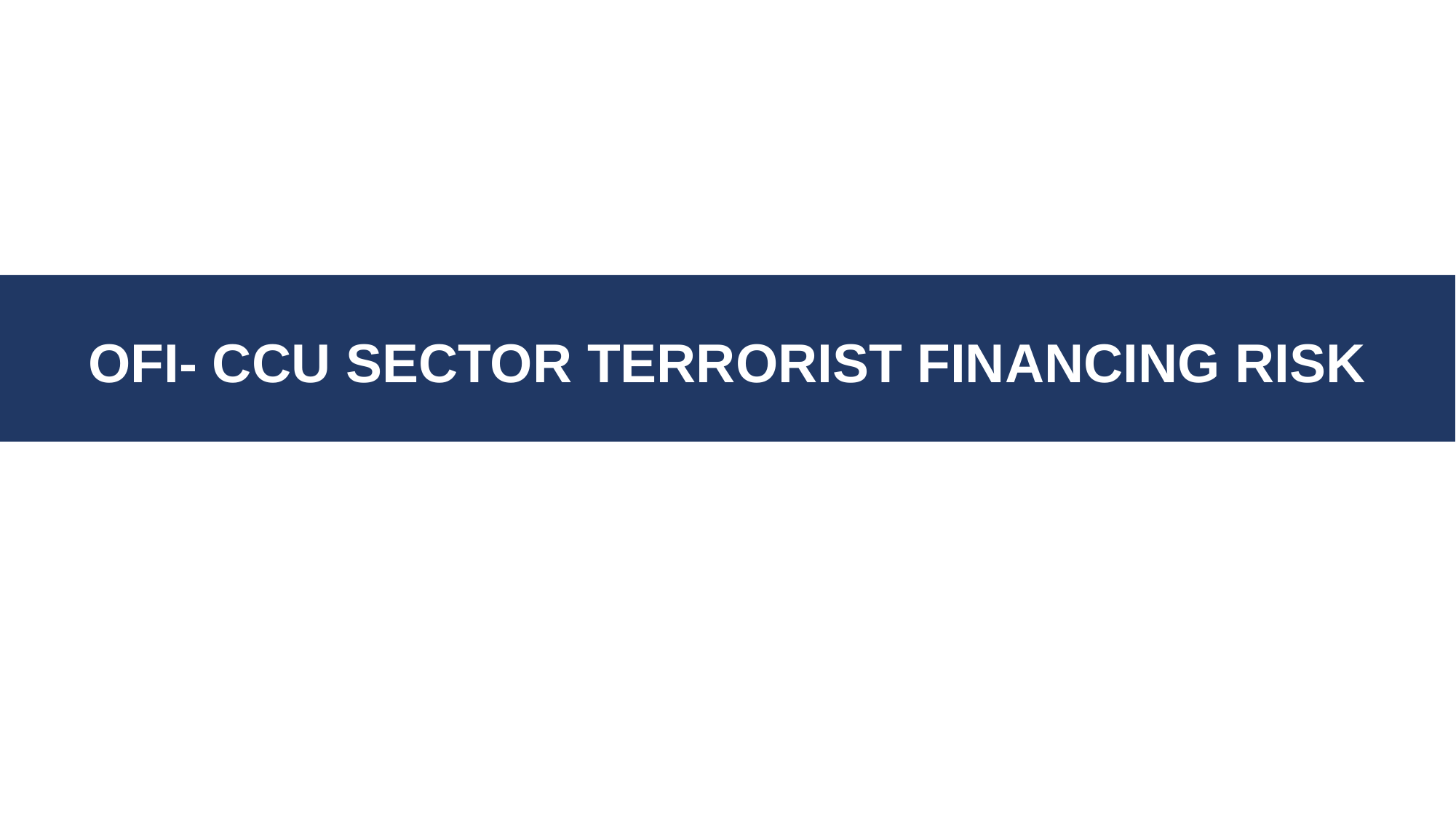

# OFI- CCU SECTOR TERRORIST FINANCING RISK